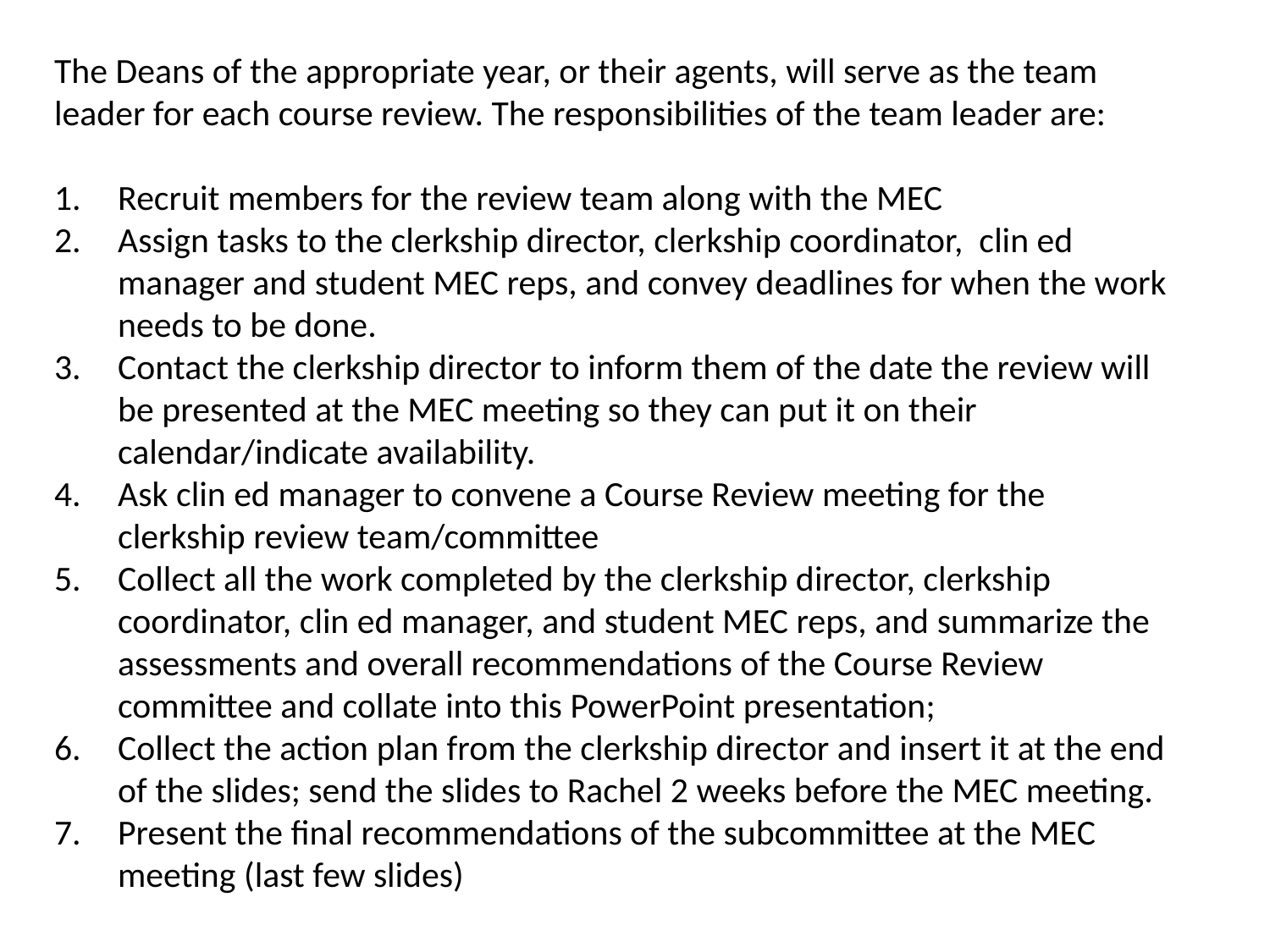

The Deans of the appropriate year, or their agents, will serve as the team leader for each course review. The responsibilities of the team leader are:

Recruit members for the review team along with the MEC
Assign tasks to the clerkship director, clerkship coordinator,  clin ed manager and student MEC reps, and convey deadlines for when the work needs to be done.
Contact the clerkship director to inform them of the date the review will be presented at the MEC meeting so they can put it on their calendar/indicate availability.
Ask clin ed manager to convene a Course Review meeting for the clerkship review team/committee
Collect all the work completed by the clerkship director, clerkship coordinator, clin ed manager, and student MEC reps, and summarize the assessments and overall recommendations of the Course Review committee and collate into this PowerPoint presentation;
Collect the action plan from the clerkship director and insert it at the end of the slides; send the slides to Rachel 2 weeks before the MEC meeting.
Present the final recommendations of the subcommittee at the MEC meeting (last few slides)